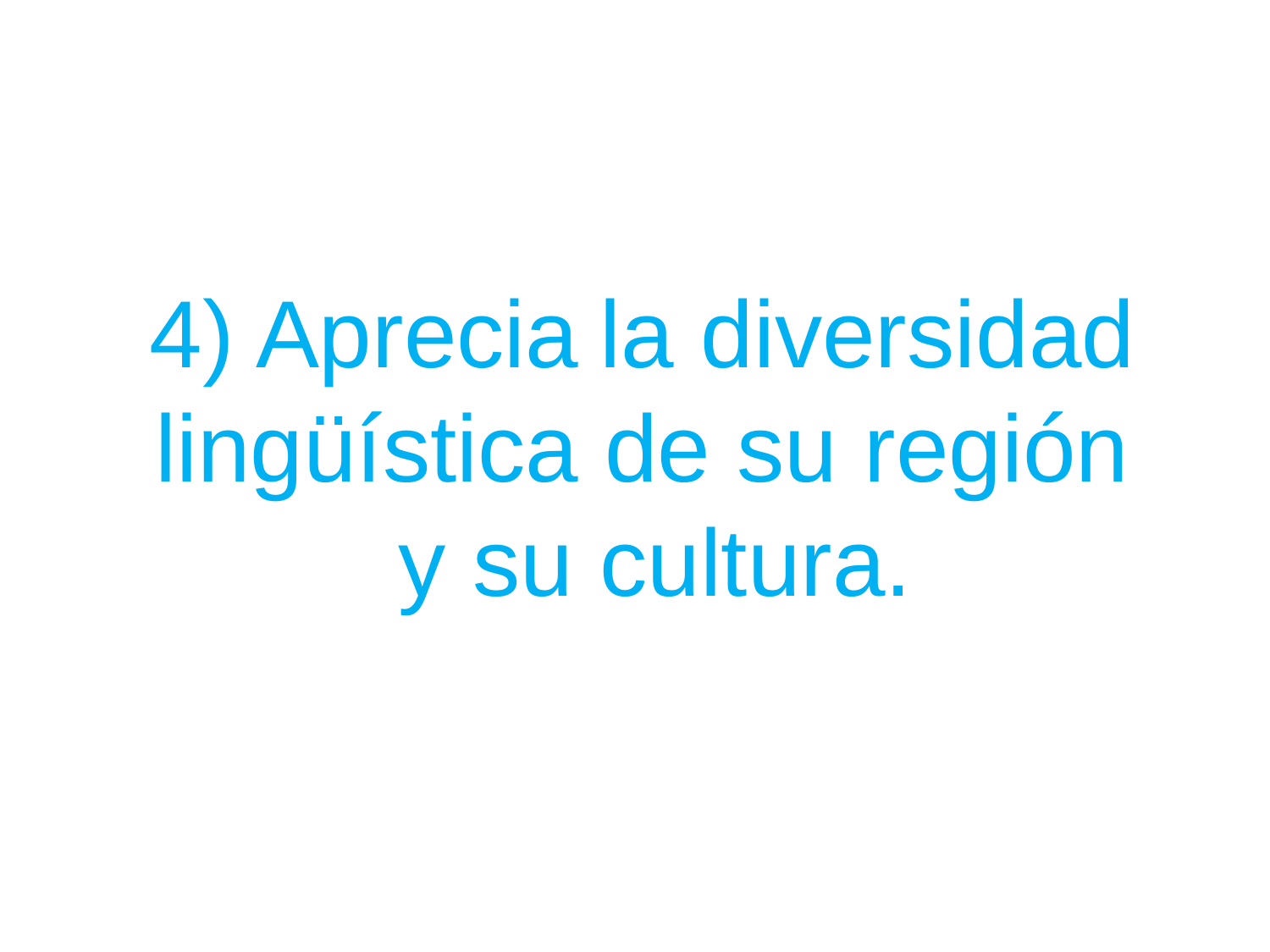

4) Aprecia la diversidad
lingüística de su región
y su cultura.